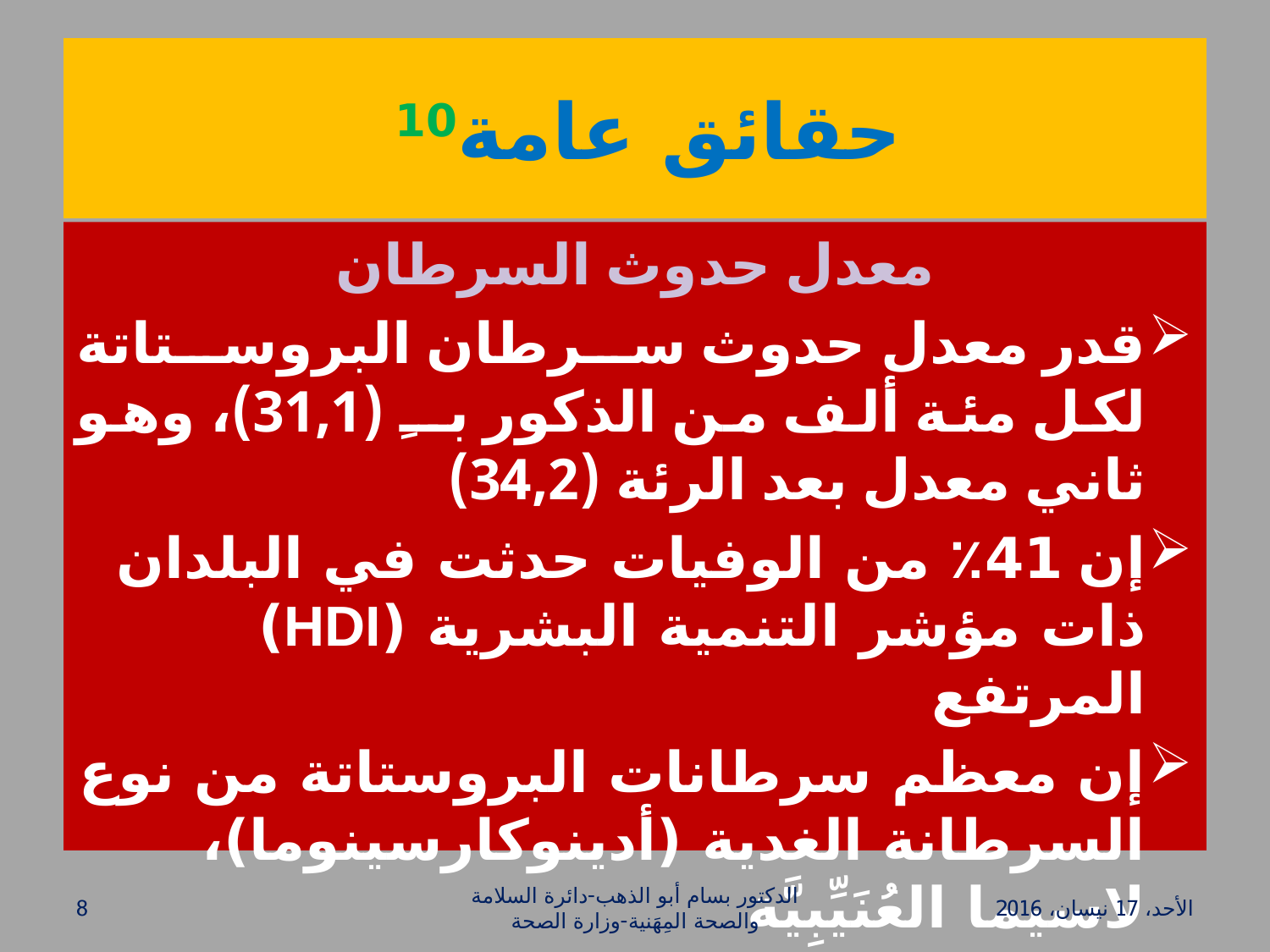

# حقائق عامة10
معدل حدوث السرطان
قدر معدل حدوث سرطان البروستاتة لكل مئة ألف من الذكور بــِ (31,1)، وهو ثاني معدل بعد الرئة (34,2)
إن 41٪ من الوفيات حدثت في البلدان ذات مؤشر التنمية البشرية (HDI) المرتفع
إن معظم سرطانات البروستاتة من نوع السرطانة الغدية (أدينوكارسينوما)، لاسيما العُنَيِّبِيَّة

8
الدكتور بسام أبو الذهب-دائرة السلامة والصحة المِهَنية-وزارة الصحة
الأحد، 17 نيسان، 2016